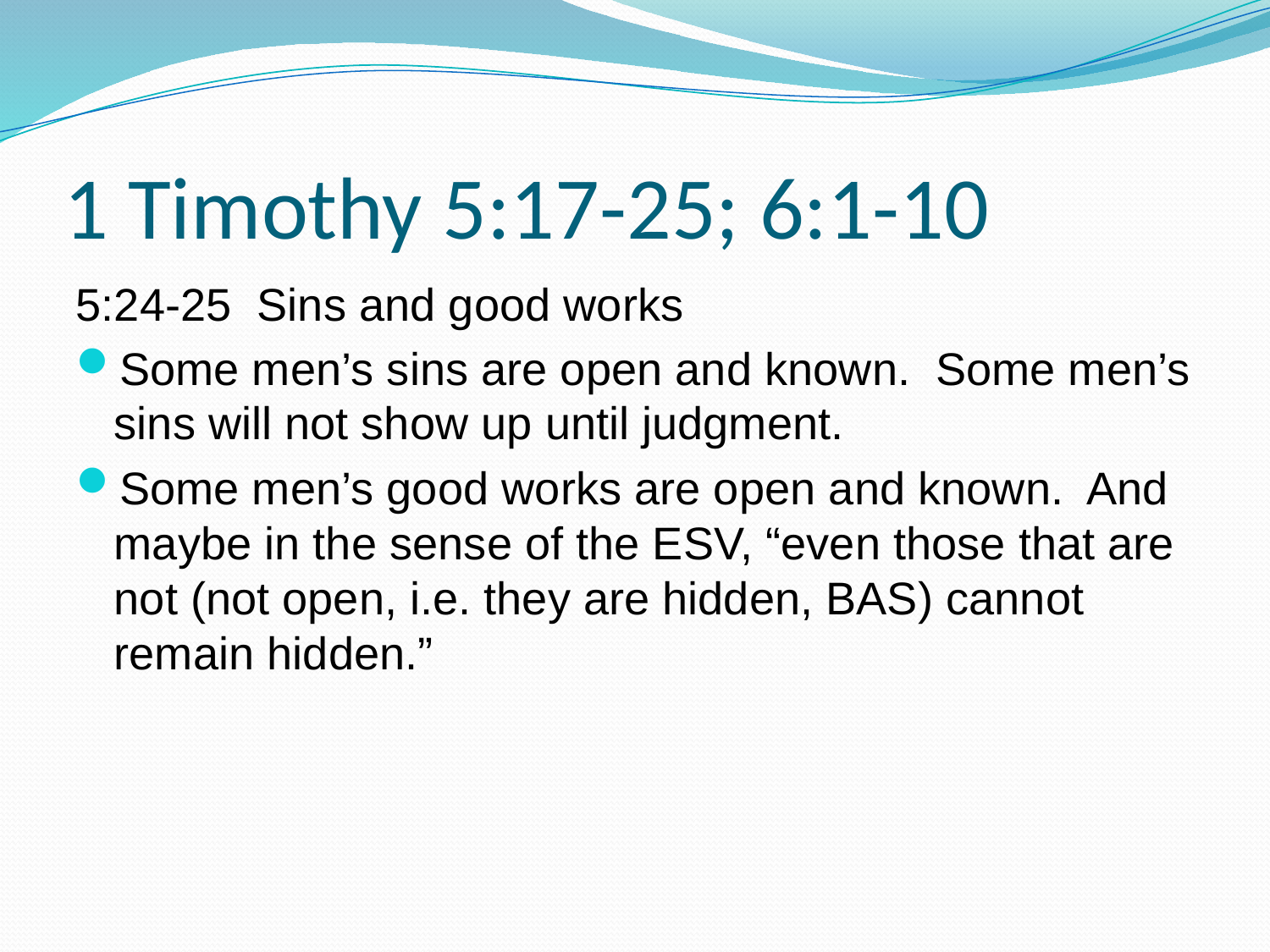

# 1 Timothy 5:17-25; 6:1-10
5:24-25  Sins and good works
Some men’s sins are open and known.  Some men’s sins will not show up until judgment.
Some men’s good works are open and known.  And maybe in the sense of the ESV, “even those that are not (not open, i.e. they are hidden, BAS) cannot remain hidden.”